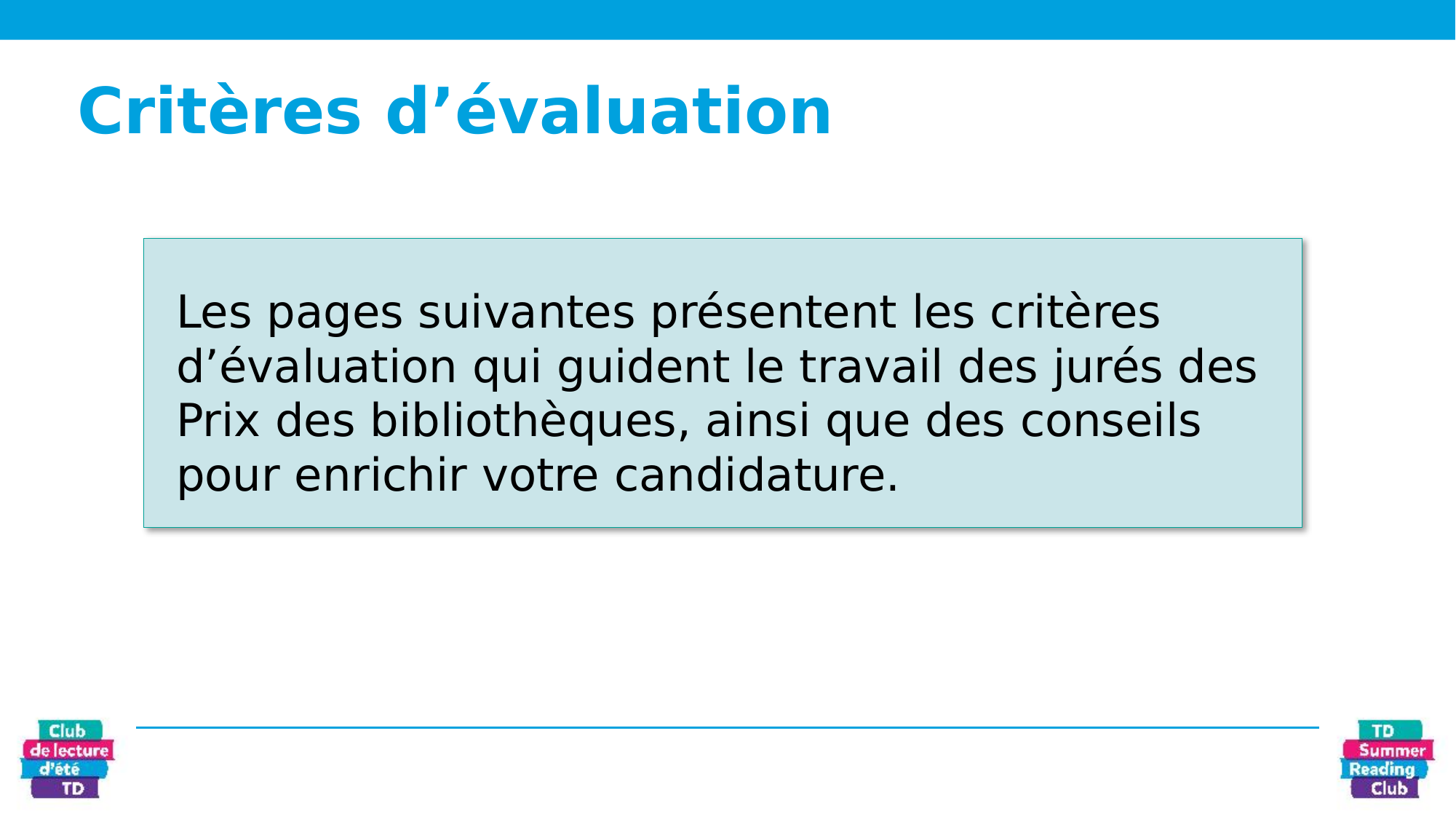

# Critères d’évaluation
Les pages suivantes présentent les critères d’évaluation qui guident le travail des jurés des Prix des bibliothèques, ainsi que des conseils pour enrichir votre candidature.